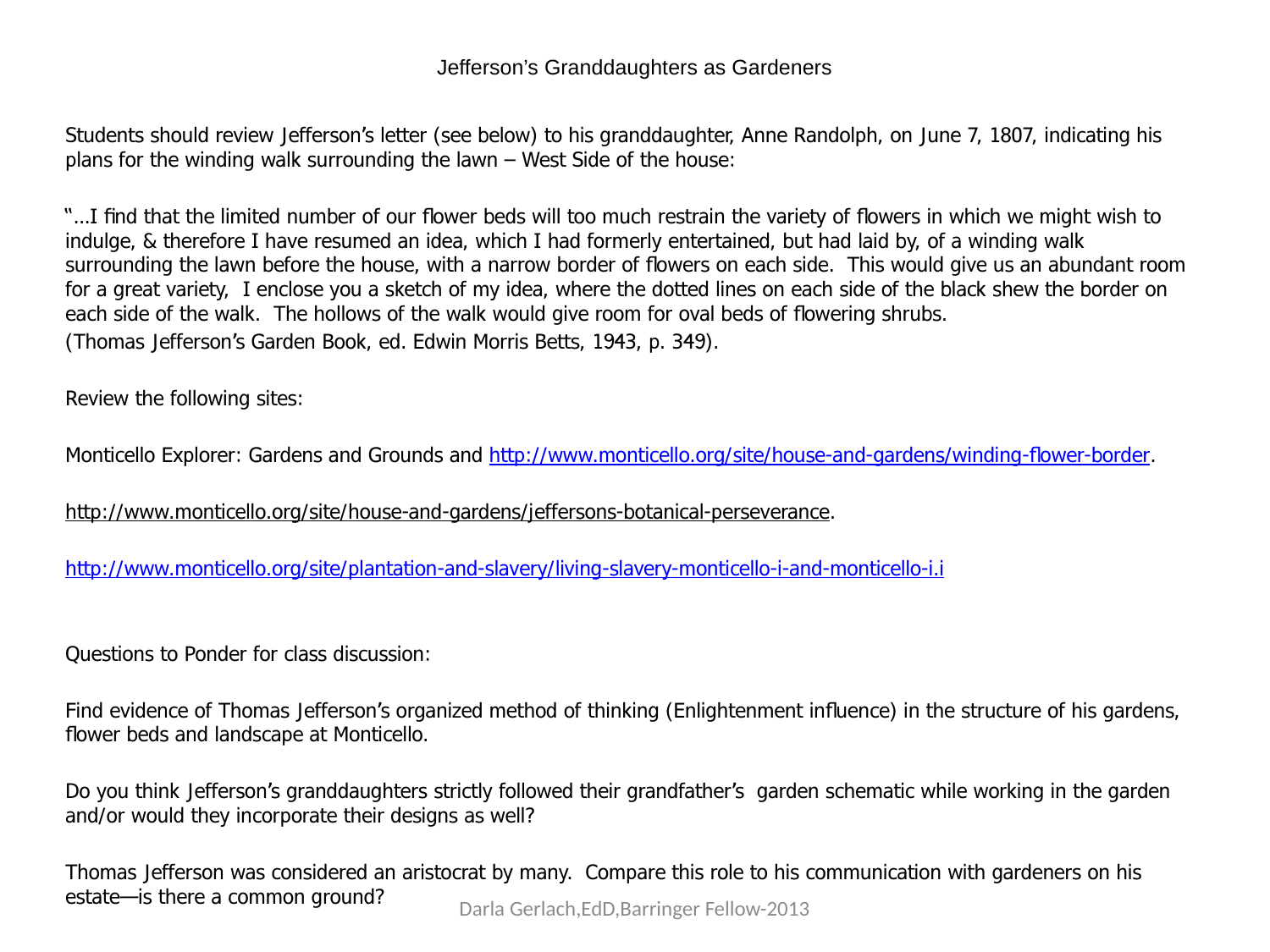

# Jefferson’s Granddaughters as Gardeners
Students should review Jefferson’s letter (see below) to his granddaughter, Anne Randolph, on June 7, 1807, indicating his plans for the winding walk surrounding the lawn – West Side of the house:

“…I find that the limited number of our flower beds will too much restrain the variety of flowers in which we might wish to indulge, & therefore I have resumed an idea, which I had formerly entertained, but had laid by, of a winding walk surrounding the lawn before the house, with a narrow border of flowers on each side.  This would give us an abundant room for a great variety,  I enclose you a sketch of my idea, where the dotted lines on each side of the black shew the border on each side of the walk.  The hollows of the walk would give room for oval beds of flowering shrubs.
(Thomas Jefferson’s Garden Book, ed. Edwin Morris Betts, 1943, p. 349).

Review the following sites:

Monticello Explorer: Gardens and Grounds and http://www.monticello.org/site/house-and-gardens/winding-flower-border.

http://www.monticello.org/site/house-and-gardens/jeffersons-botanical-perseverance.

http://www.monticello.org/site/plantation-and-slavery/living-slavery-monticello-i-and-monticello-i.i

Questions to Ponder for class discussion:

Find evidence of Thomas Jefferson’s organized method of thinking (Enlightenment influence) in the structure of his gardens,  flower beds and landscape at Monticello.

Do you think Jefferson’s granddaughters strictly followed their grandfather’s  garden schematic while working in the garden and/or would they incorporate their designs as well?

Thomas Jefferson was considered an aristocrat by many.  Compare this role to his communication with gardeners on his estate—is there a common ground?

Darla Gerlach,EdD,Barringer Fellow-2013